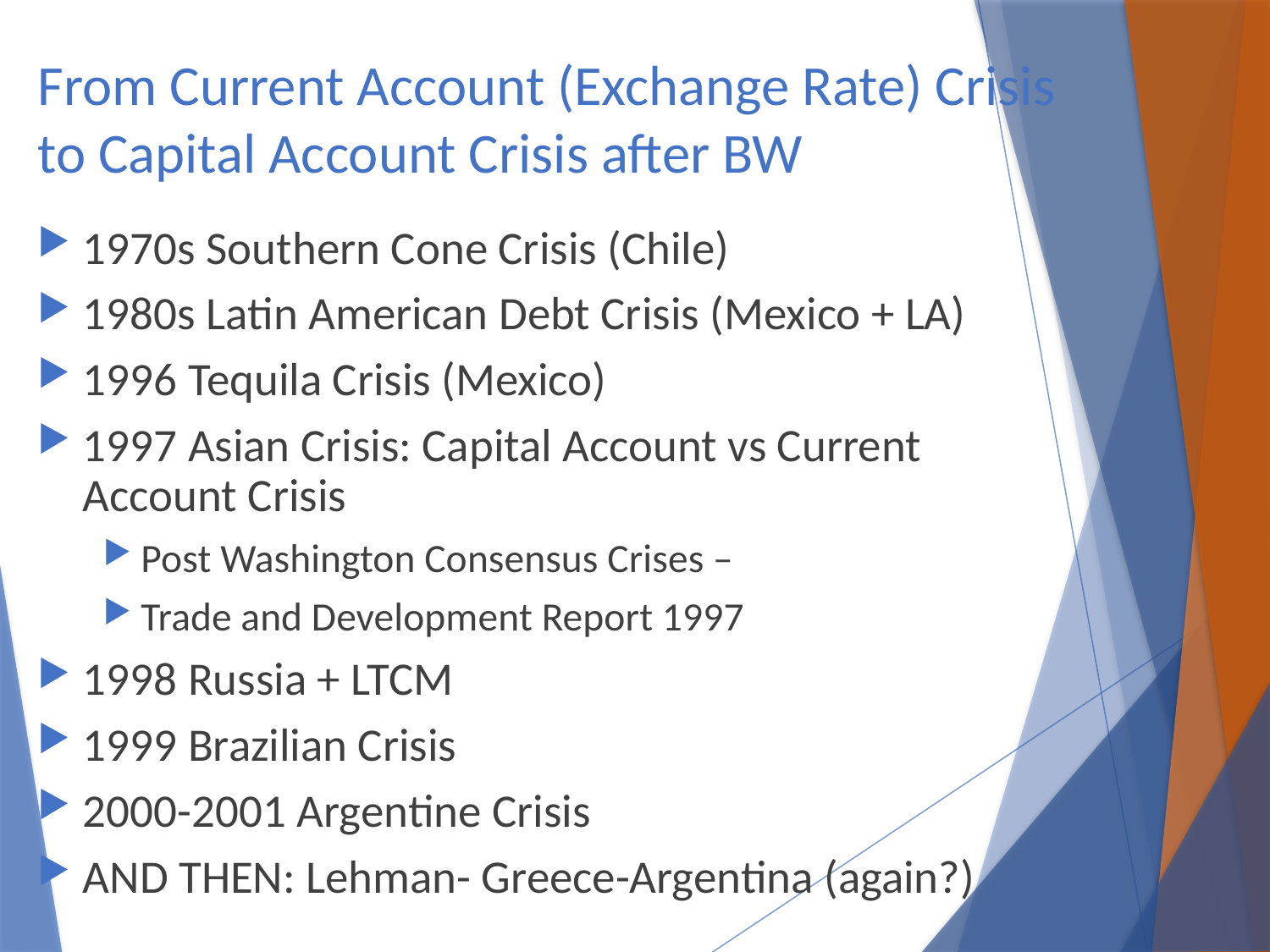

# From Current Account (Exchange Rate) Crisis to Capital Account Crisis after BW
1970s Southern Cone Crisis (Chile)
1980s Latin American Debt Crisis (Mexico + LA)
1996 Tequila Crisis (Mexico)
1997 Asian Crisis: Capital Account vs Current Account Crisis
Post Washington Consensus Crises –
Trade and Development Report 1997
1998 Russia + LTCM
1999 Brazilian Crisis
2000-2001 Argentine Crisis
AND THEN: Lehman- Greece-Argentina (again?)